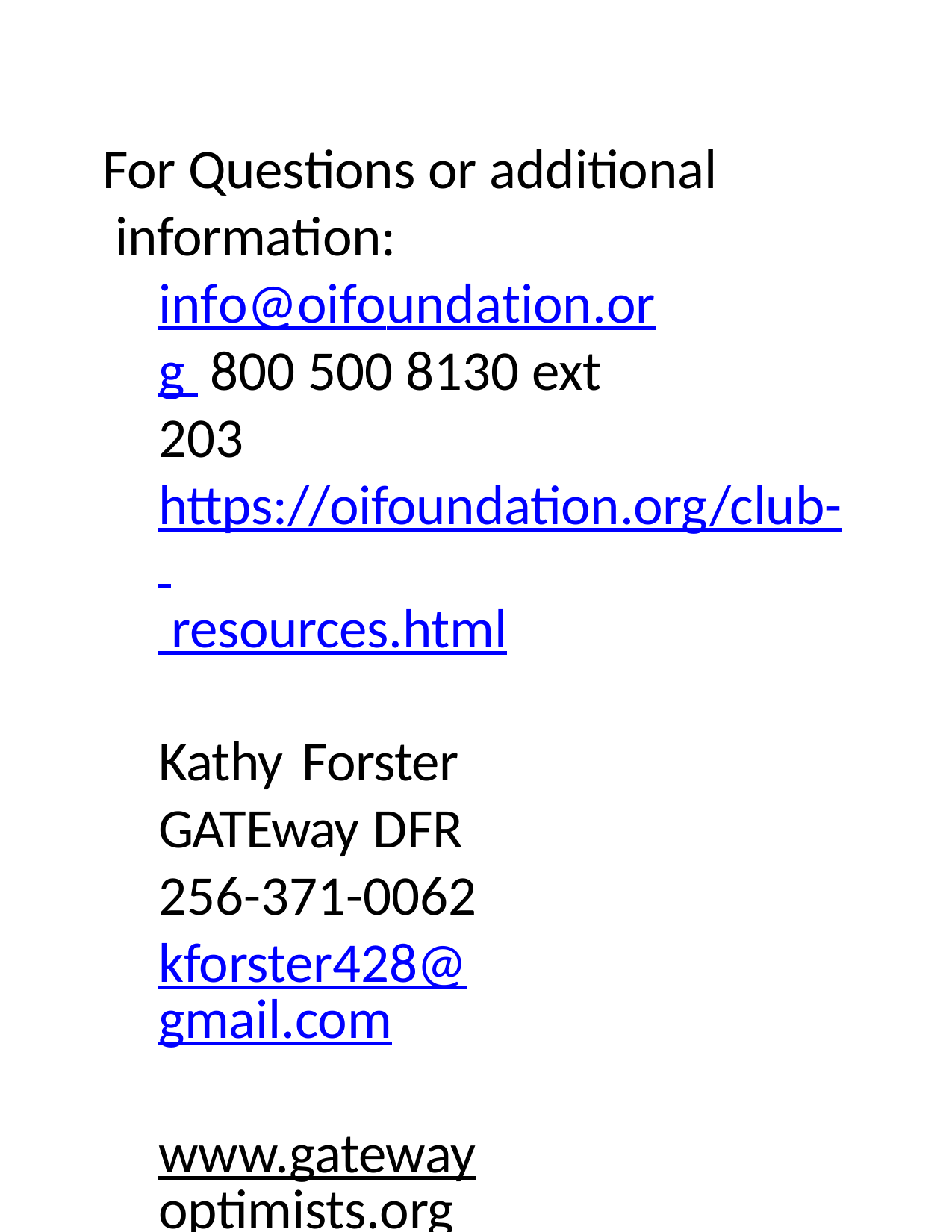

For Questions or additional  information:
info@oifoundation.org  800 500 8130 ext 203
https://oifoundation.org/club-  resources.html

Kathy Forster  GATEway DFR  256-371-0062
kforster428@gmail.com

www.gatewayoptimists.org